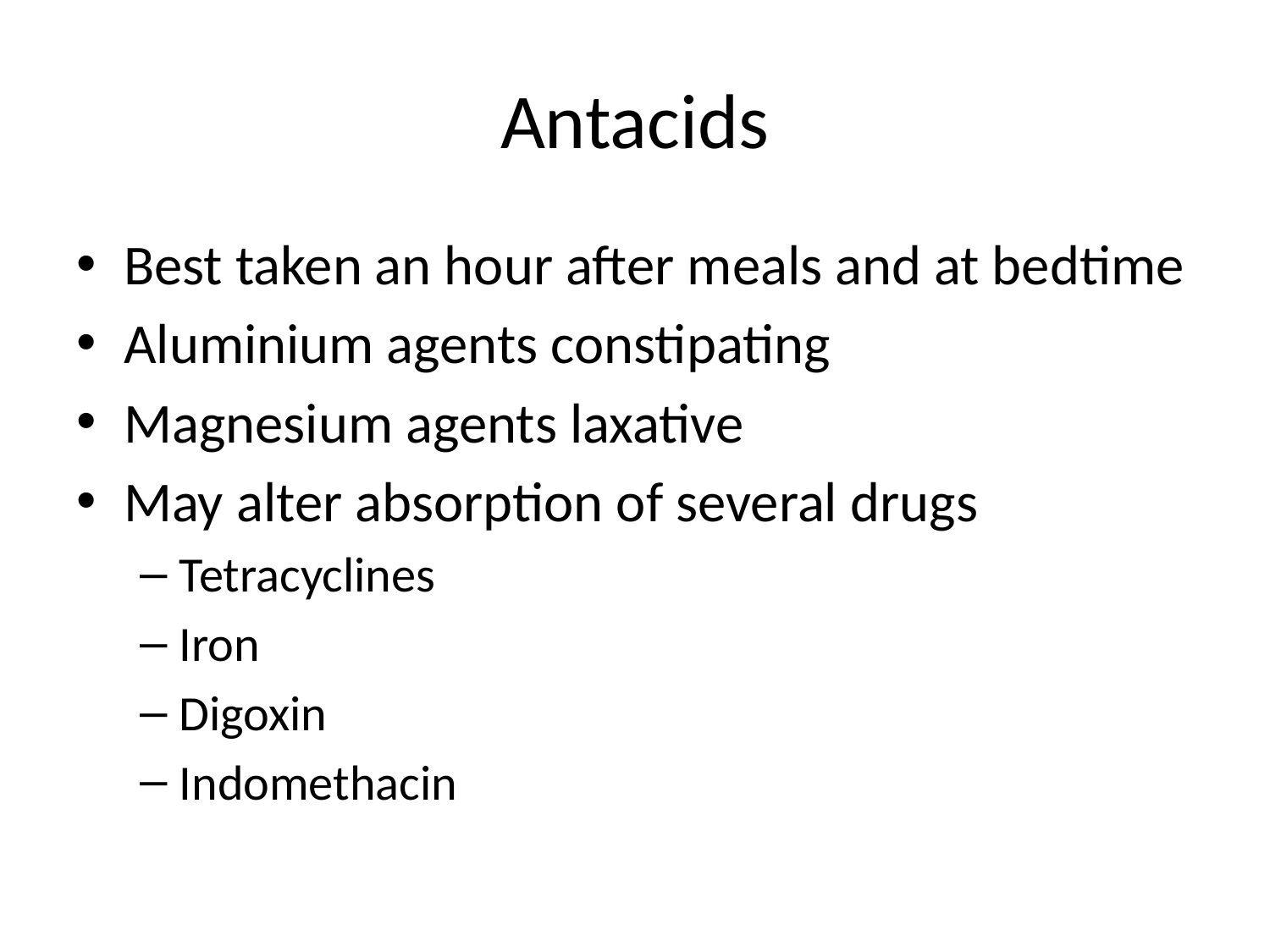

# Antacids
Best taken an hour after meals and at bedtime
Aluminium agents constipating
Magnesium agents laxative
May alter absorption of several drugs
Tetracyclines
Iron
Digoxin
Indomethacin